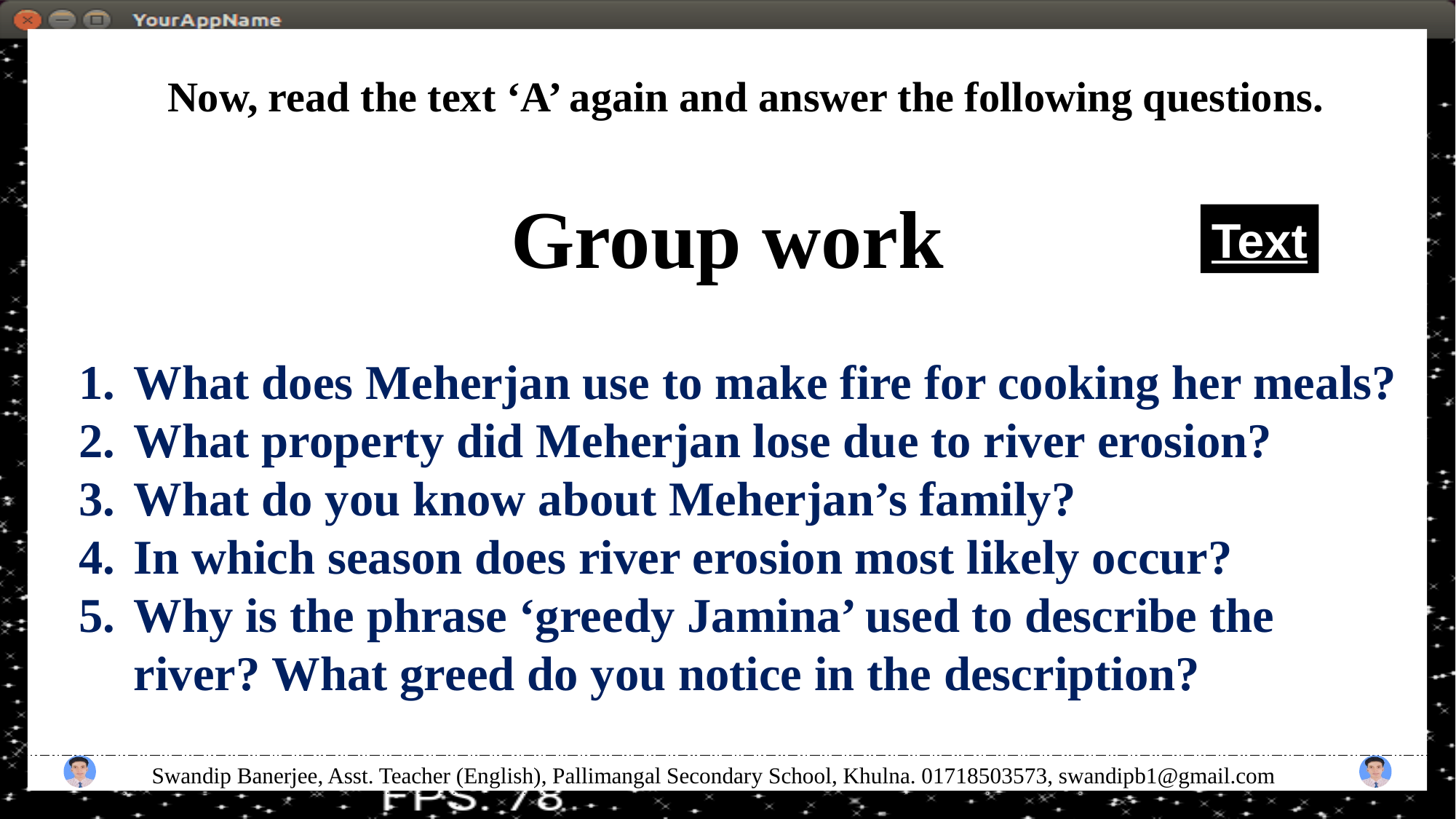

Now, read the text ‘A’ again and answer the following questions.
Group work
Text
What does Meherjan use to make fire for cooking her meals?
What property did Meherjan lose due to river erosion?
What do you know about Meherjan’s family?
In which season does river erosion most likely occur?
Why is the phrase ‘greedy Jamina’ used to describe the river? What greed do you notice in the description?